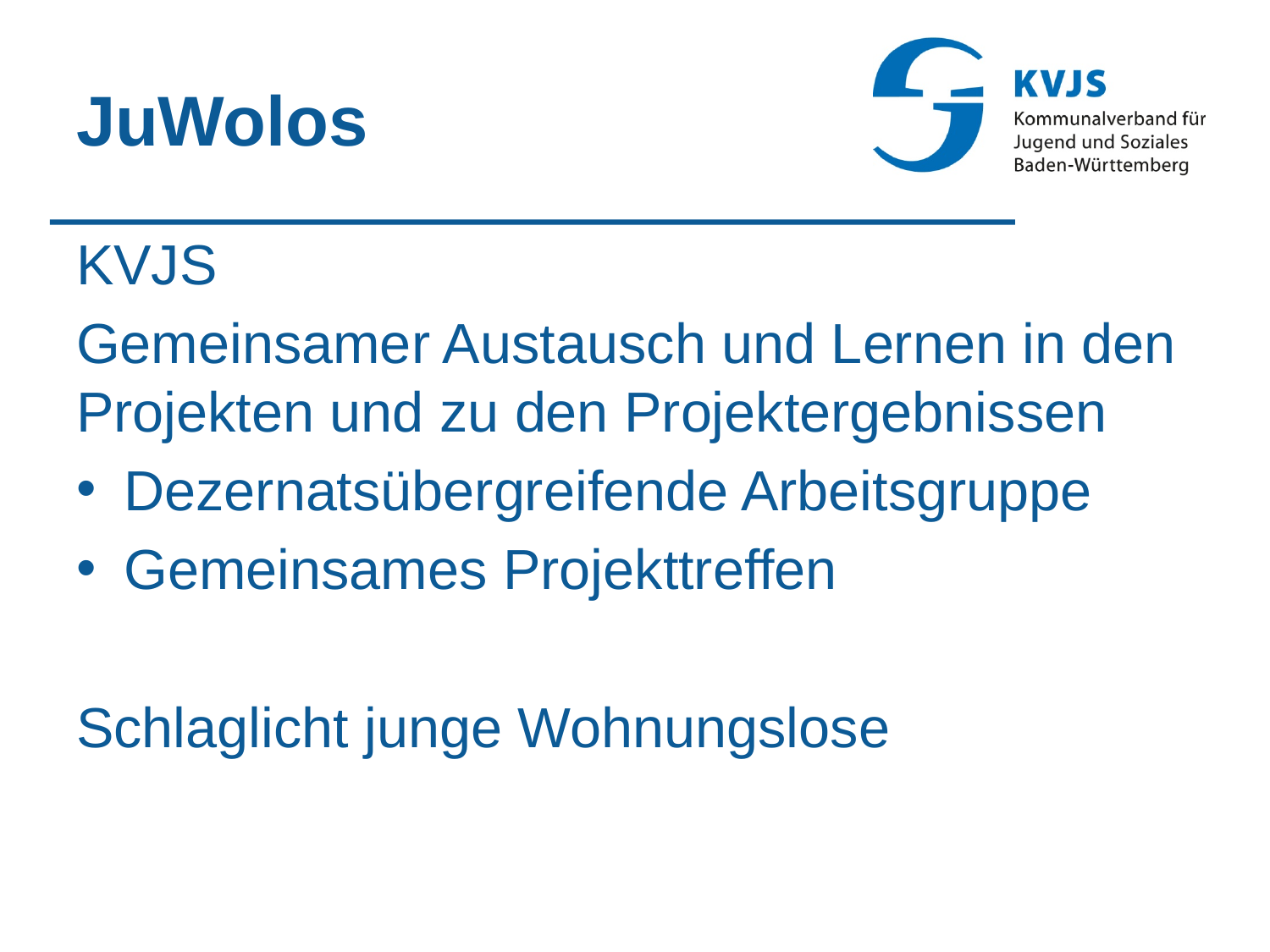

# JuWolos
KVJS
Gemeinsamer Austausch und Lernen in den Projekten und zu den Projektergebnissen
Dezernatsübergreifende Arbeitsgruppe
Gemeinsames Projekttreffen

Schlaglicht junge Wohnungslose